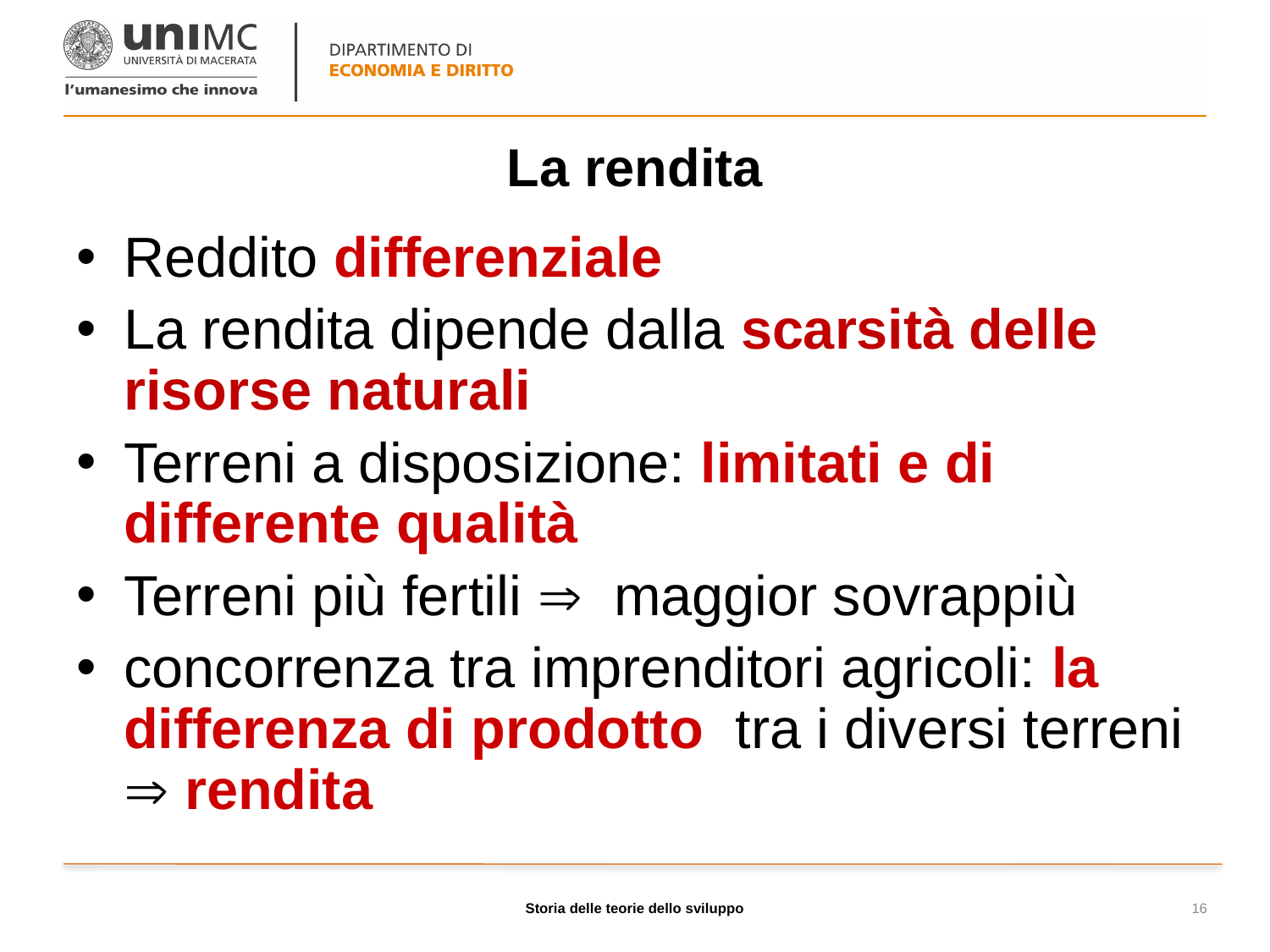

# La rendita
Reddito differenziale
La rendita dipende dalla scarsità delle risorse naturali
Terreni a disposizione: limitati e di differente qualità
Terreni più fertili ⇒  maggior sovrappiù
concorrenza tra imprenditori agricoli: la differenza di prodotto  tra i diversi terreni ⇒ rendita
Storia delle teorie dello sviluppo
16